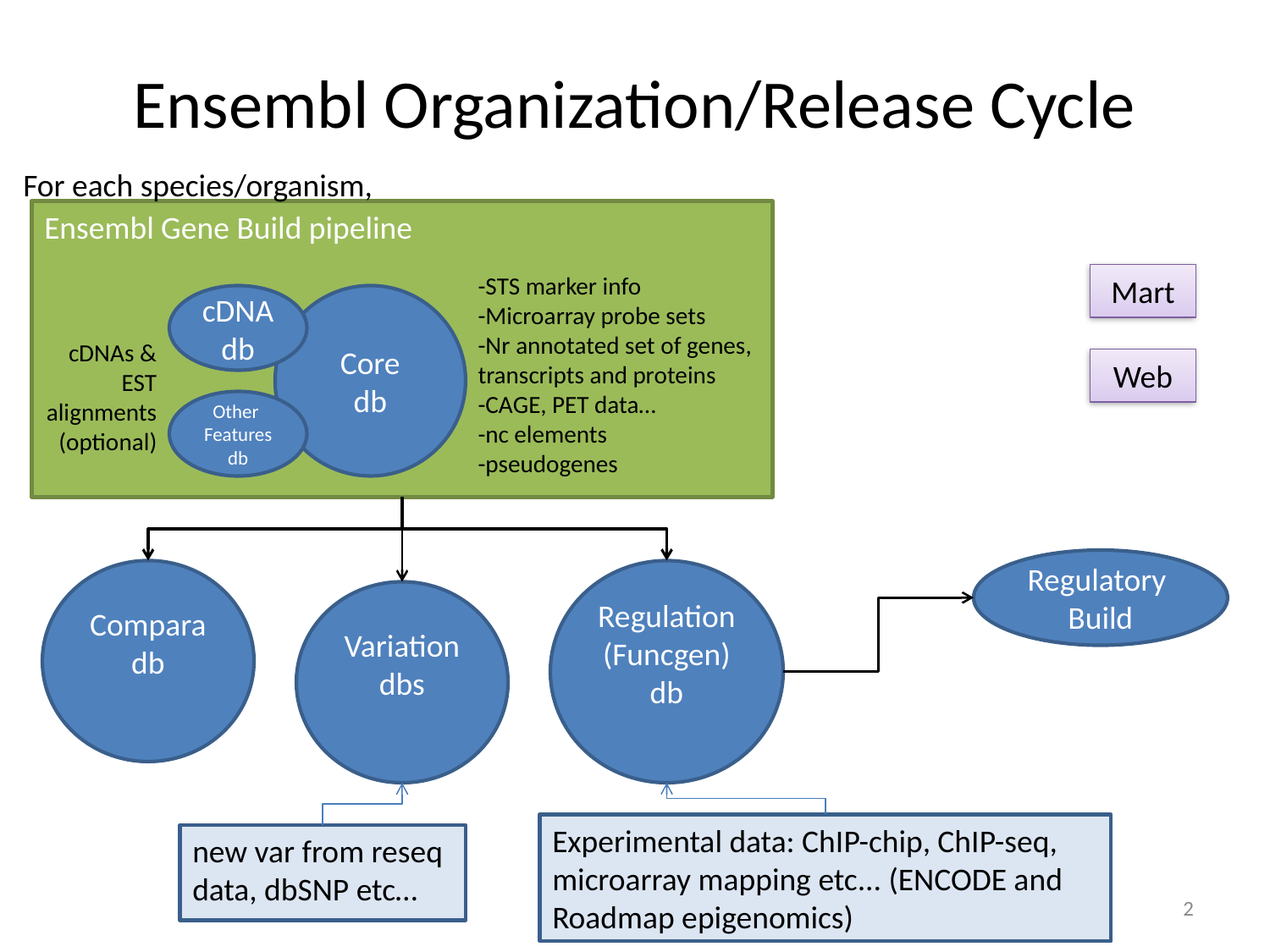

# Ensembl Organization/Release Cycle
For each species/organism,
Ensembl Gene Build pipeline

-STS marker info
-Microarray probe sets
-Nr annotated set of genes, transcripts and proteins
-CAGE, PET data…
-nc elements
-pseudogenes

Mart
cDNA db
Core
db
cDNAs & EST alignments(optional)
Web
Other  Features db
Regulatory
Build
Compara db

Regulation
(Funcgen)db

Variation dbs

Experimental data: ChIP-chip, ChIP-seq, microarray mapping etc... (ENCODE and Roadmap epigenomics)
new var from reseq data, dbSNP etc…
2